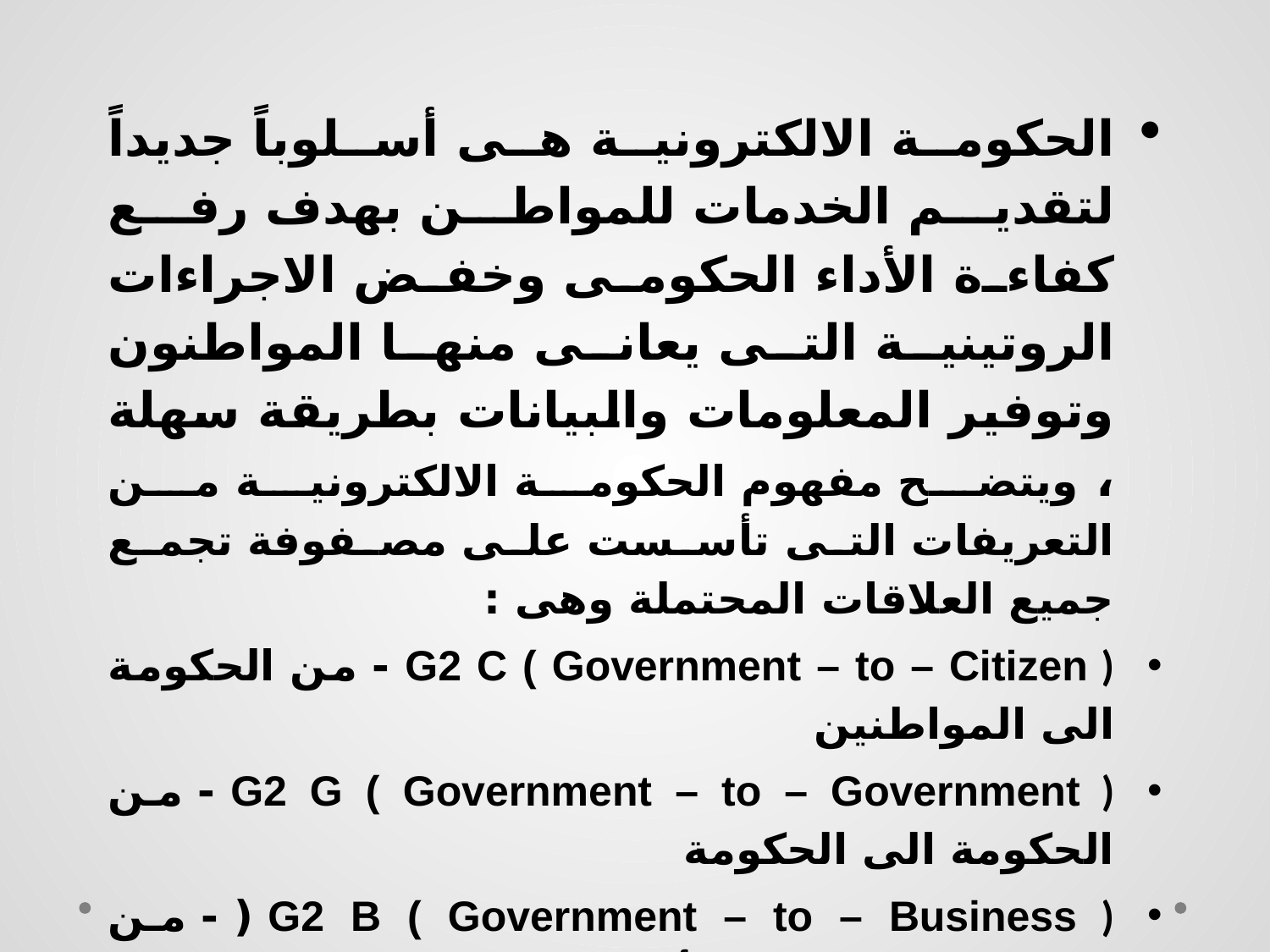

الحكومة الالكترونية هى أسلوباً جديداً لتقديم الخدمات للمواطن بهدف رفع كفاءة الأداء الحكومى وخفض الاجراءات الروتينية التى يعانى منها المواطنون وتوفير المعلومات والبيانات بطريقة سهلة ، ويتضح مفهوم الحكومة الالكترونية من التعريفات التى تأسست على مصفوفة تجمع جميع العلاقات المحتملة وهى :
G2 C ( Government – to – Citizen ) - من الحكومة الى المواطنين
G2 G ( Government – to – Government ) - من الحكومة الى الحكومة
G2 B ( Government – to – Business ) ( - من الحكومة الى رجال الأعمال ( الموردين)